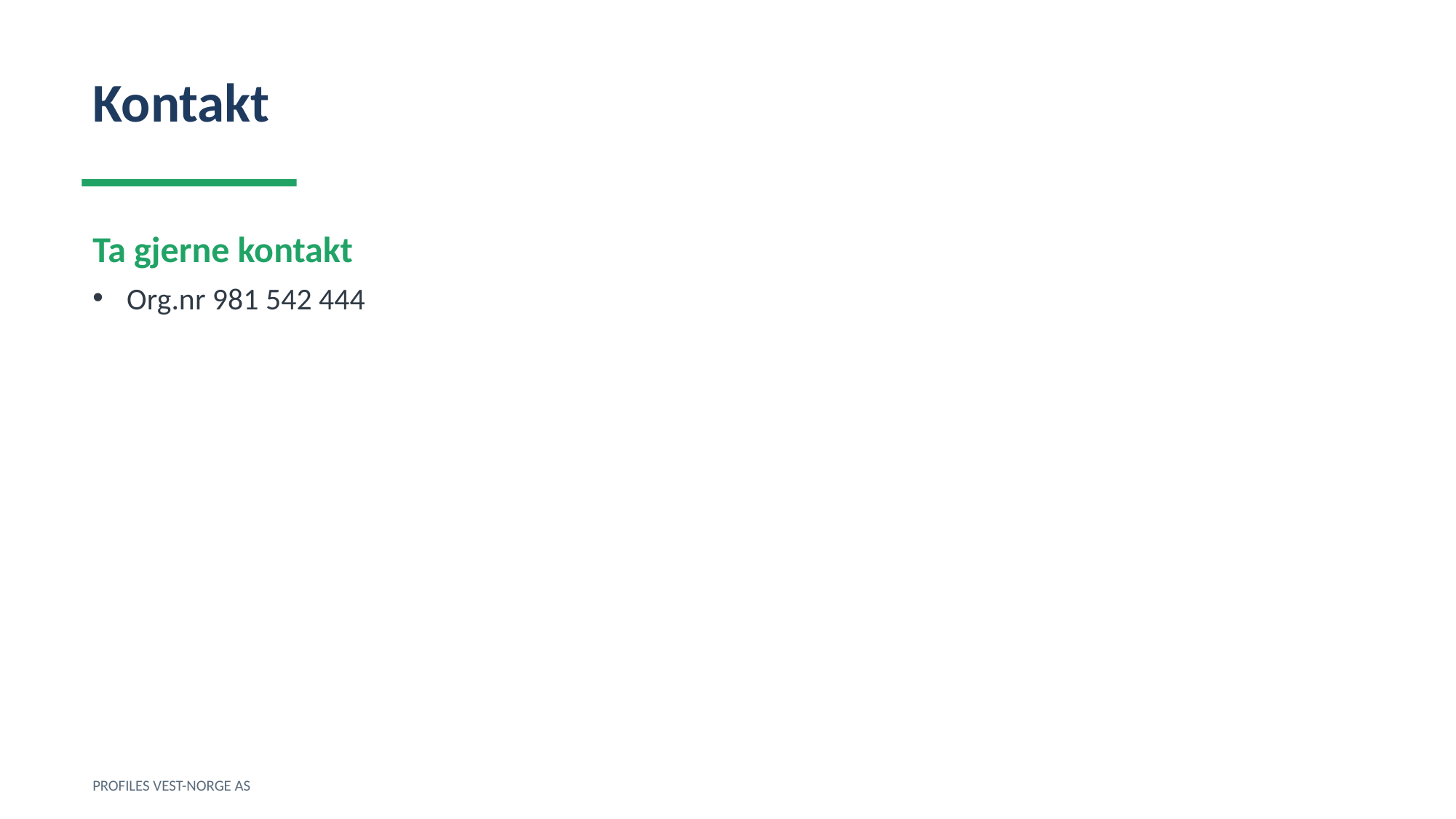

Kontakt

Ta gjerne kontakt
Org.nr 981 542 444
PROFILES VEST-NORGE AS